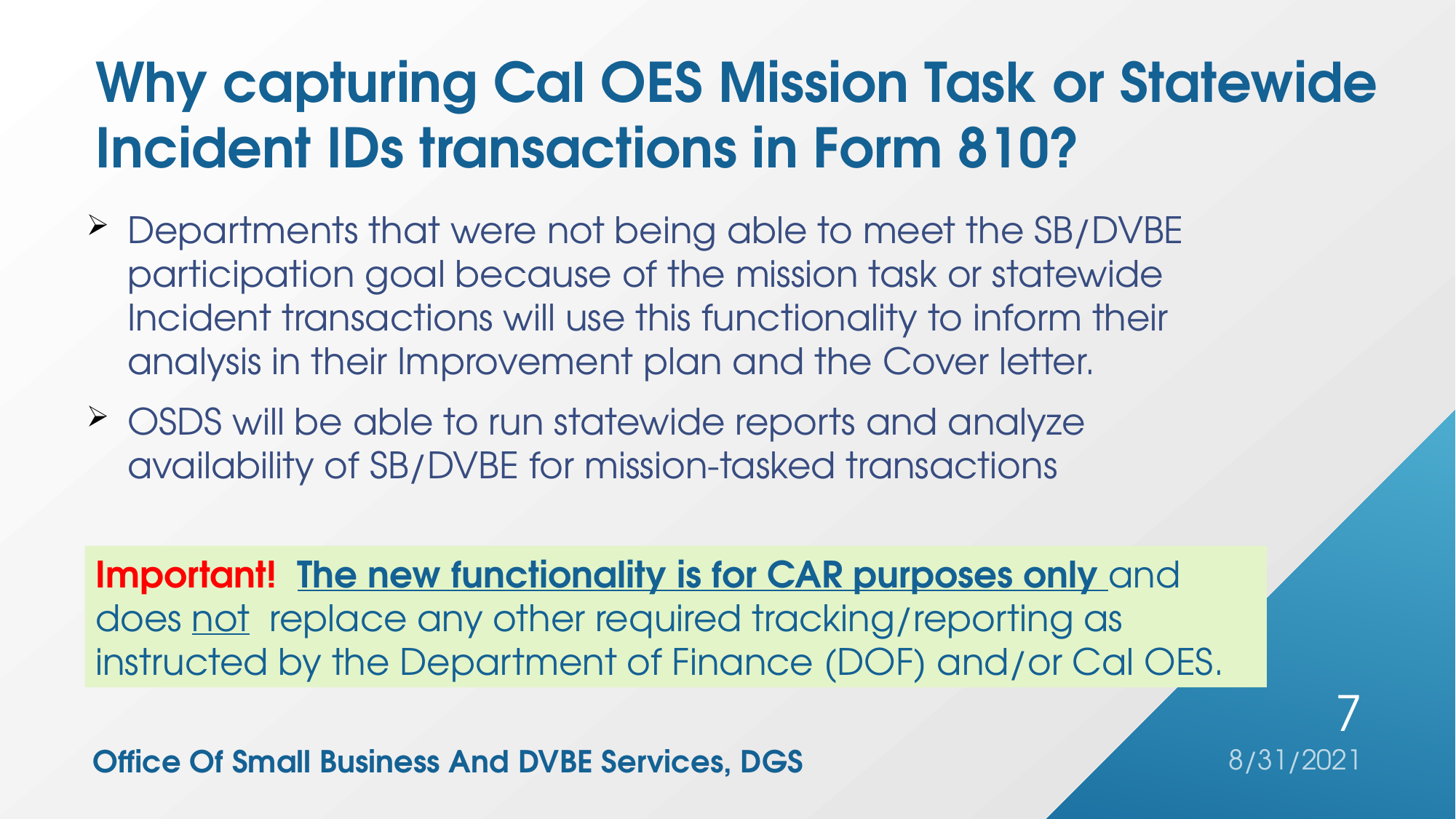

Why capturing Cal OES Mission Task or Statewide Incident IDs transactions in Form 810?
Departments that were not being able to meet the SB/DVBE participation goal because of the mission task or statewide Incident transactions will use this functionality to inform their  analysis in their Improvement plan and the Cover letter.
OSDS will be able to run statewide reports and analyze availability of SB/DVBE for mission-tasked transactions
# Why capturing Cal OES Mission Task or Statewide Incident IDs transactions in Form 810? Part 2

Important!  The new functionality is for CAR purposes only and does not  replace any other required tracking/reporting as instructed by the Department of Finance (DOF) and/or Cal OES.
7
Office Of Small Business And DVBE Services, DGS
8/31/2021